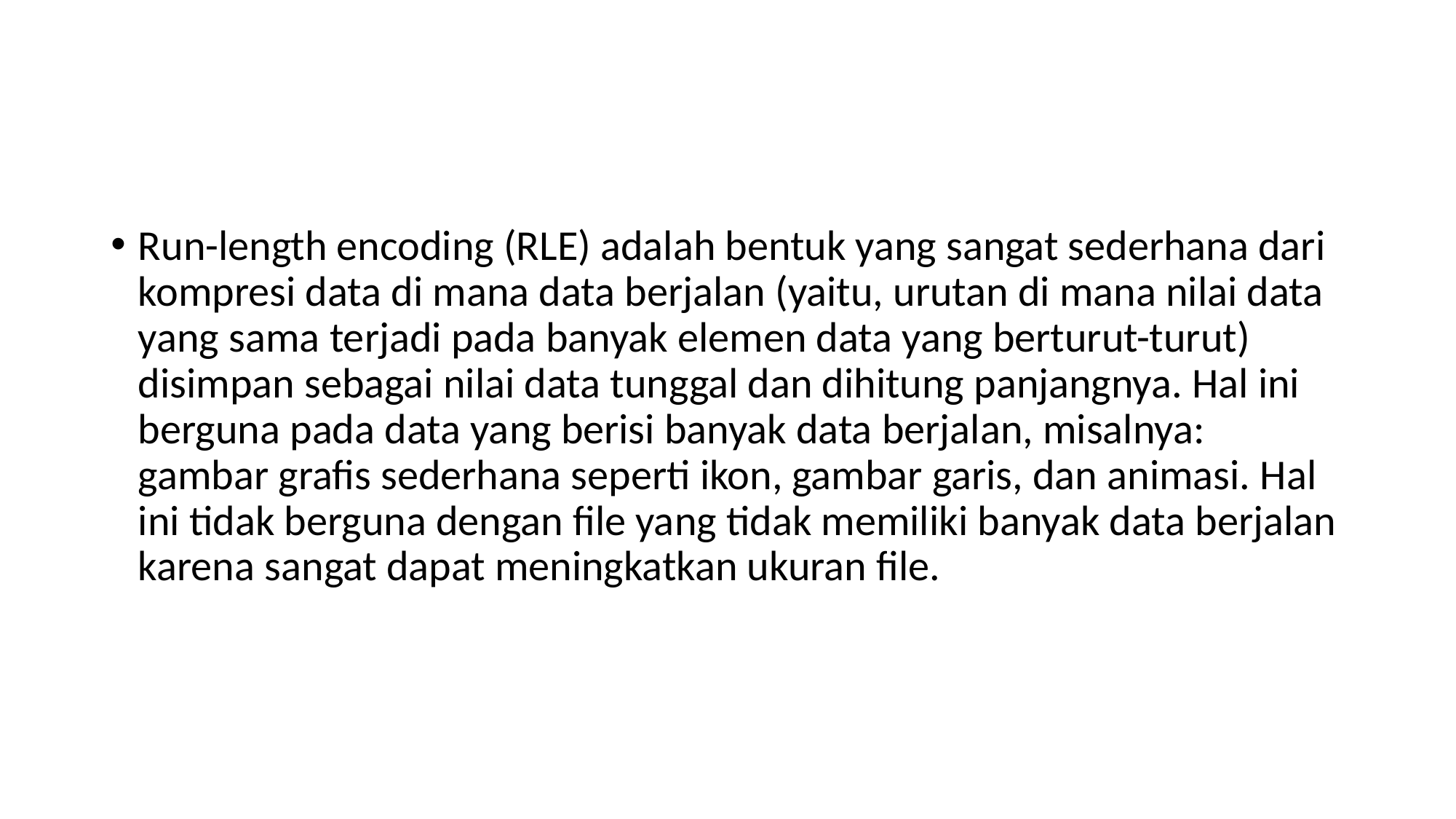

#
Run-length encoding (RLE) adalah bentuk yang sangat sederhana dari kompresi data di mana data berjalan (yaitu, urutan di mana nilai data yang sama terjadi pada banyak elemen data yang berturut-turut) disimpan sebagai nilai data tunggal dan dihitung panjangnya. Hal ini berguna pada data yang berisi banyak data berjalan, misalnya: gambar grafis sederhana seperti ikon, gambar garis, dan animasi. Hal ini tidak berguna dengan file yang tidak memiliki banyak data berjalan karena sangat dapat meningkatkan ukuran file.